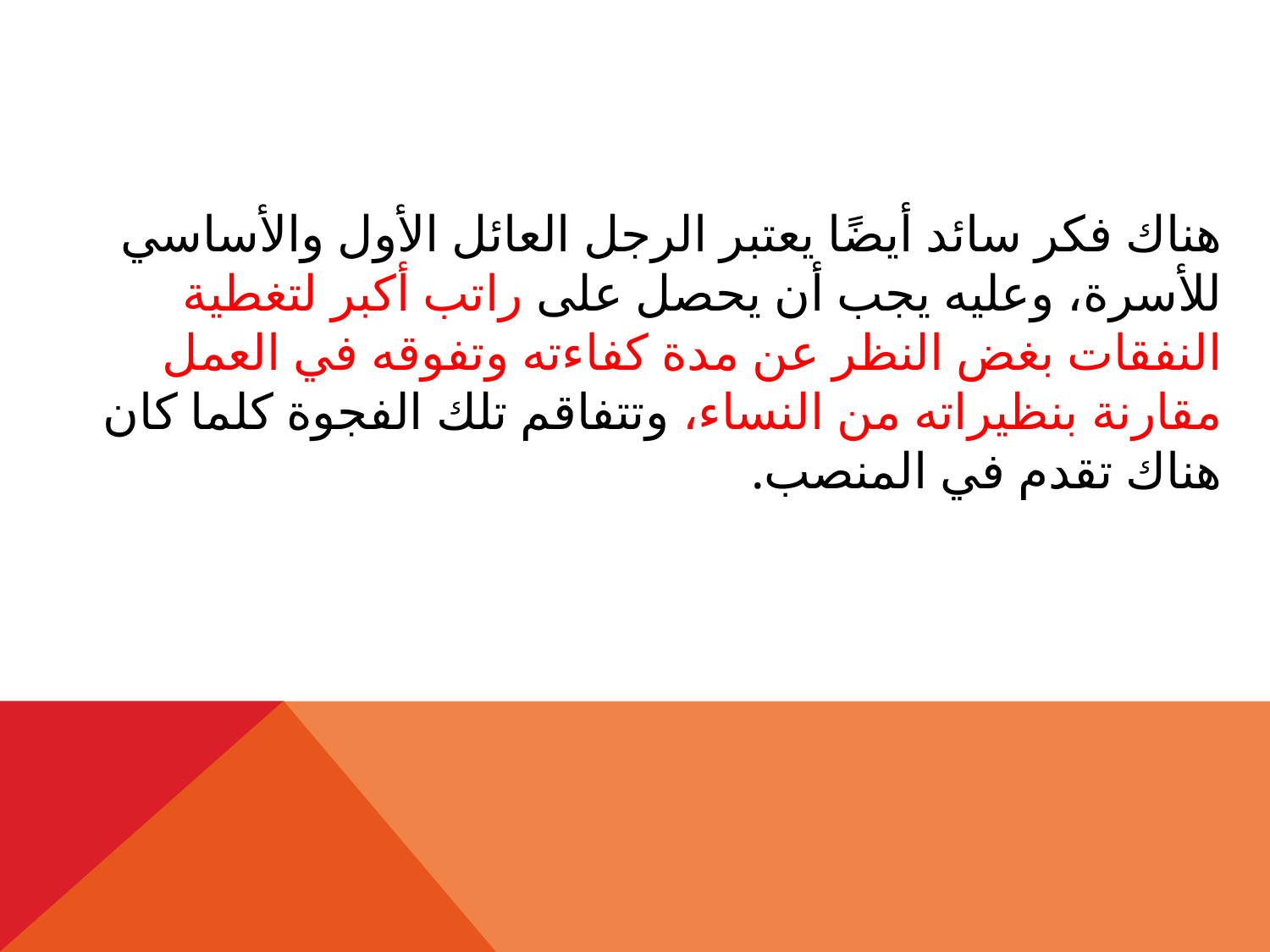

هناك فكر سائد أيضًا يعتبر الرجل العائل الأول والأساسي للأسرة، وعليه يجب أن يحصل على راتب أكبر لتغطية النفقات بغض النظر عن مدة كفاءته وتفوقه في العمل مقارنة بنظيراته من النساء، وتتفاقم تلك الفجوة كلما كان هناك تقدم في المنصب.